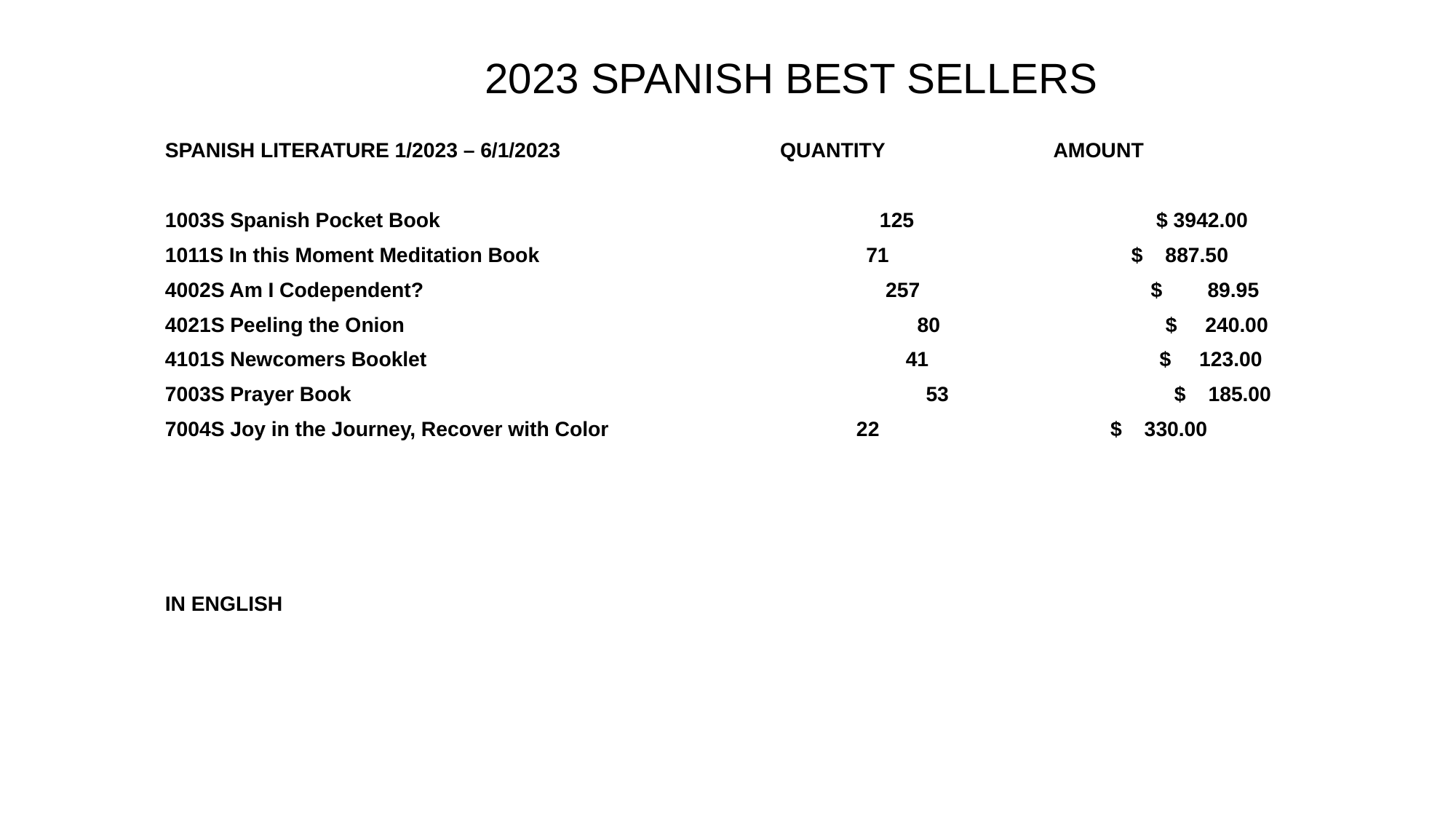

# 2023 SPANISH BEST SELLERS
SPANISH LITERATURE 1/2023 – 6/1/2023                                       QUANTITY                              AMOUNT

1003S Spanish Pocket Book                                                                              125                                           $ 3942.00
1011S In this Moment Meditation Book                                                          71                                           $    887.50
4002S Am I Codependent?                                                                                  257                                         $        89.95
4021S Peeling the Onion                                                                                           80                                        $     240.00
4101S Newcomers Booklet                                                                                     41                                         $     123.00
7003S Prayer Book                                                                                                      53                                        $    185.00
7004S Joy in the Journey, Recover with Color                                            22                                         $    330.00

IN ENGLISH